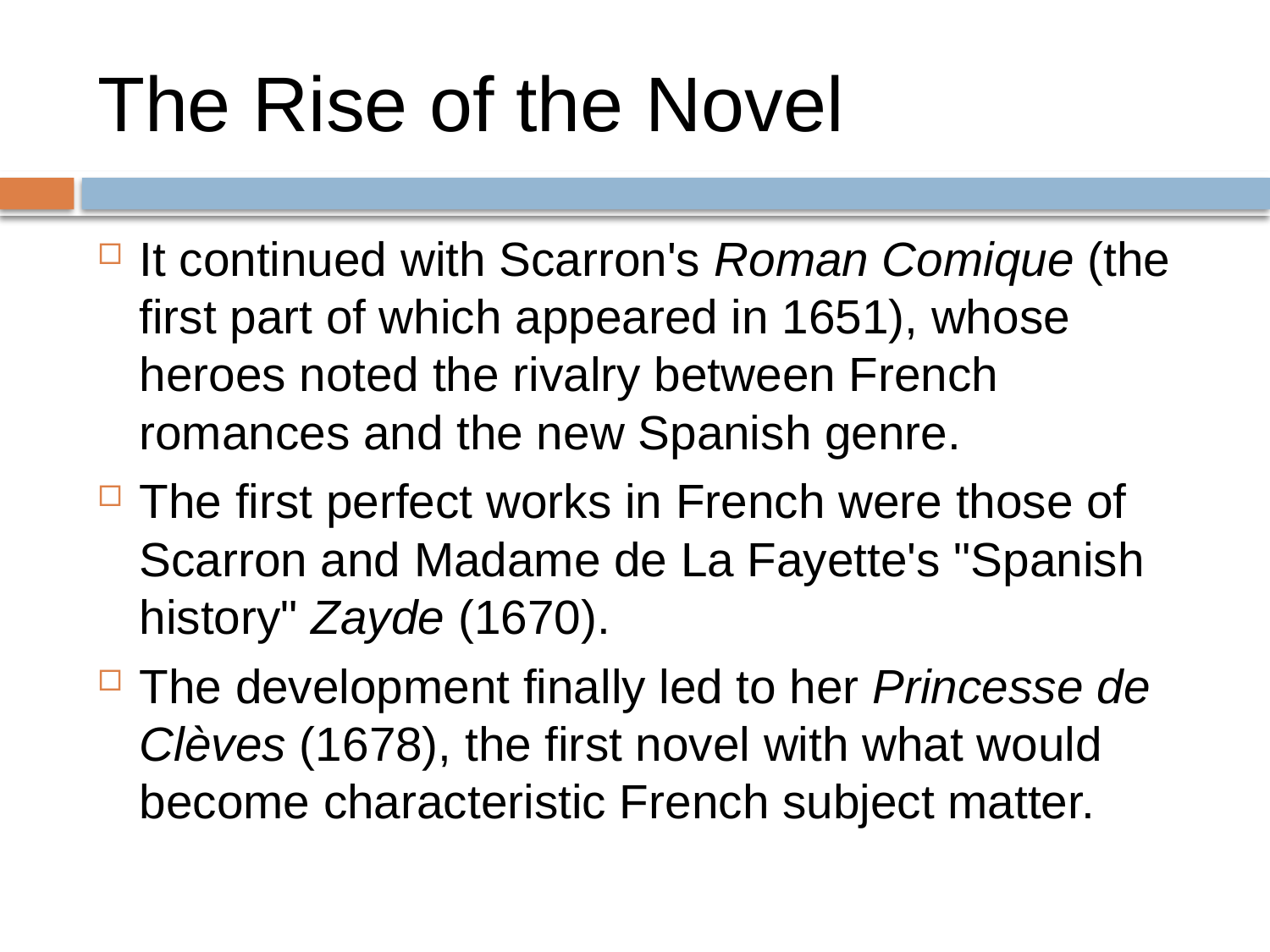

# The Rise of the Novel
It continued with Scarron's Roman Comique (the first part of which appeared in 1651), whose heroes noted the rivalry between French romances and the new Spanish genre.
The first perfect works in French were those of Scarron and Madame de La Fayette's "Spanish history" Zayde (1670).
The development finally led to her Princesse de Clèves (1678), the first novel with what would become characteristic French subject matter.